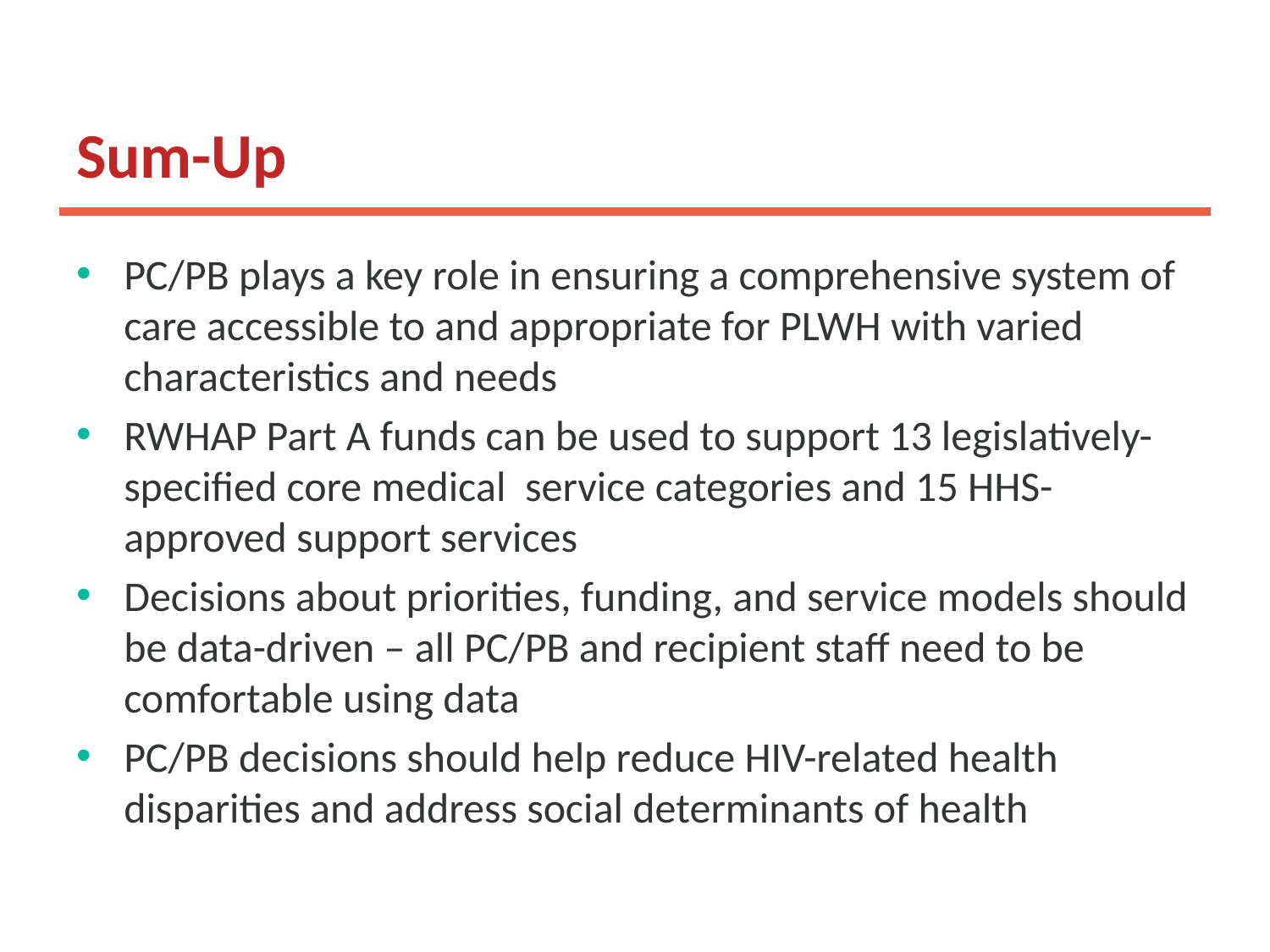

# Sum-Up
PC/PB plays a key role in ensuring a comprehensive system of care accessible to and appropriate for PLWH with varied characteristics and needs
RWHAP Part A funds can be used to support 13 legislatively-specified core medical  service categories and 15 HHS-approved support services
Decisions about priorities, funding, and service models should be data-driven – all PC/PB and recipient staff need to be comfortable using data
PC/PB decisions should help reduce HIV-related health disparities and address social determinants of health